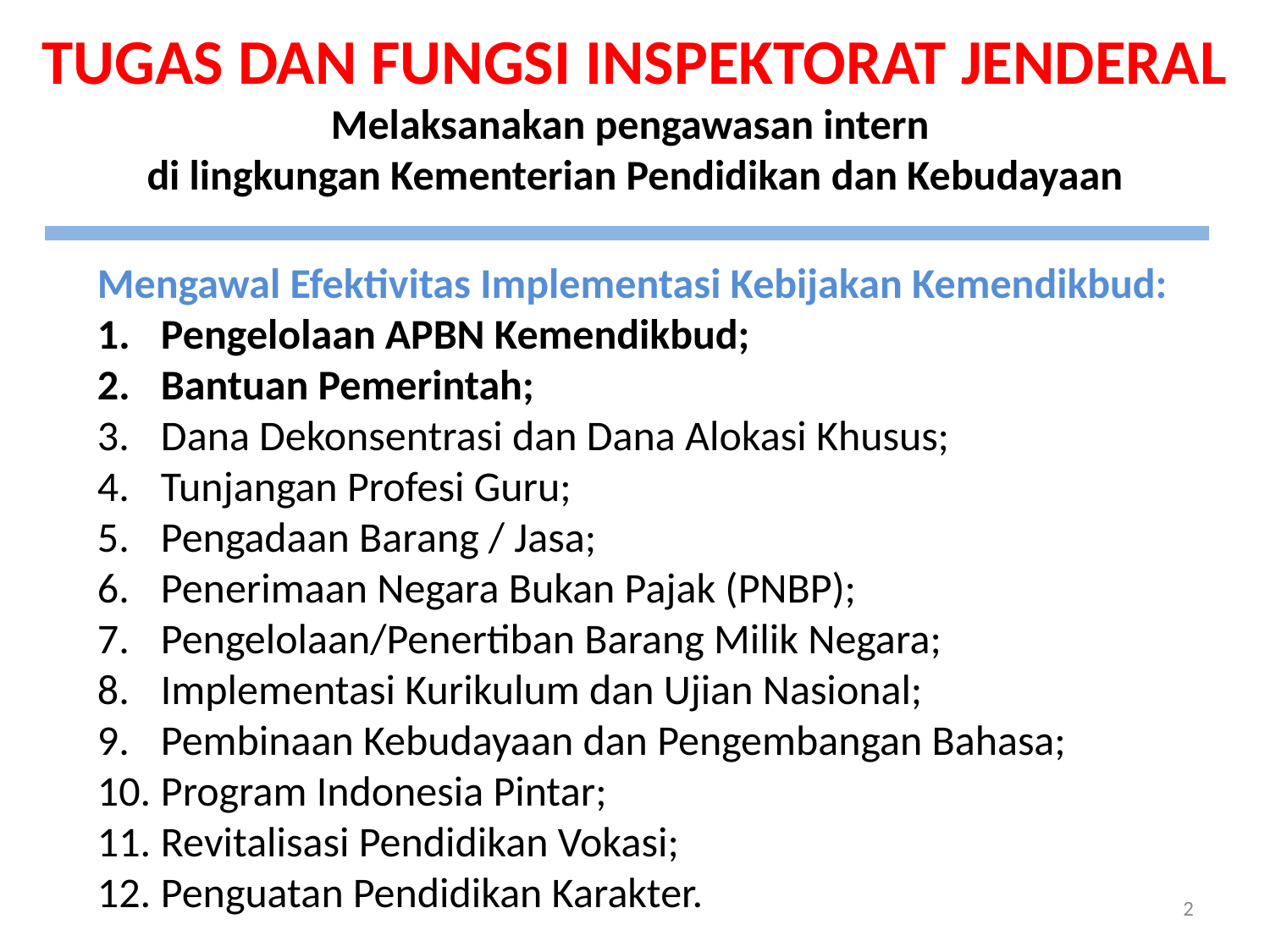

TUGAS DAN FUNGSI INSPEKTORAT JENDERAL
Melaksanakan pengawasan intern
di lingkungan Kementerian Pendidikan dan Kebudayaan

Mengawal Efektivitas Implementasi Kebijakan Kemendikbud:
Pengelolaan APBN Kemendikbud;
Bantuan Pemerintah;
Dana Dekonsentrasi dan Dana Alokasi Khusus;
Tunjangan Profesi Guru;
Pengadaan Barang / Jasa;
Penerimaan Negara Bukan Pajak (PNBP);
Pengelolaan/Penertiban Barang Milik Negara;
Implementasi Kurikulum dan Ujian Nasional;
Pembinaan Kebudayaan dan Pengembangan Bahasa;
Program Indonesia Pintar;
Revitalisasi Pendidikan Vokasi;
Penguatan Pendidikan Karakter.

2